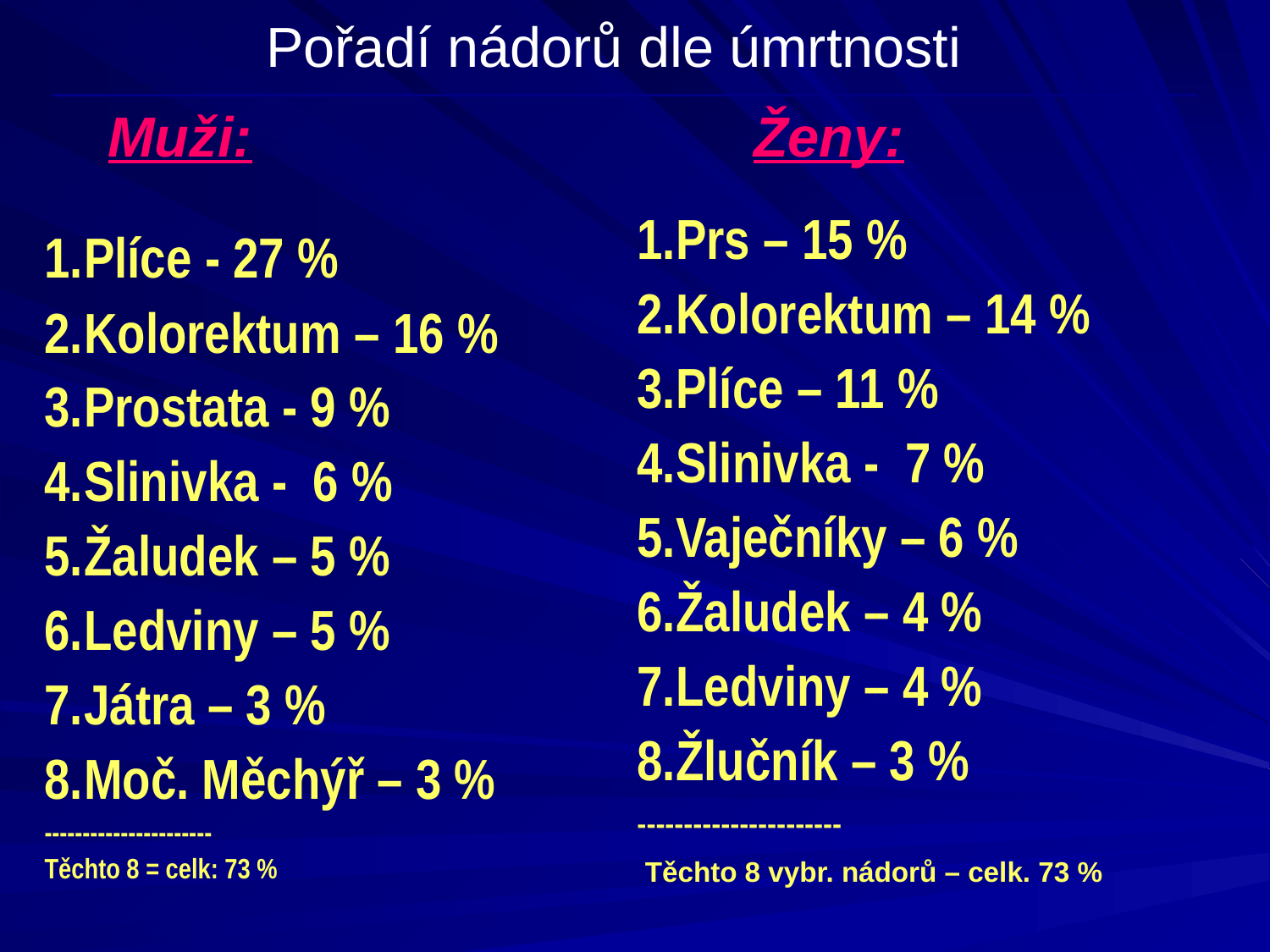

# Pořadí nádorů dle úmrtnosti

Muži:
Ženy:

Plíce - 27 %
Kolorektum – 16 %
Prostata - 9 %
Slinivka -  6 %
Žaludek – 5 %
Ledviny – 5 %
Játra – 3 %
Moč. Měchýř – 3 %
----------------------
Těchto 8 = celk: 73 %
Prs – 15 %
Kolorektum – 14 %
Plíce – 11 %
Slinivka -  7 %
Vaječníky – 6 %
Žaludek – 4 %
Ledviny – 4 %
Žlučník – 3 %
----------------------
 Těchto 8 vybr. nádorů – celk. 73 %